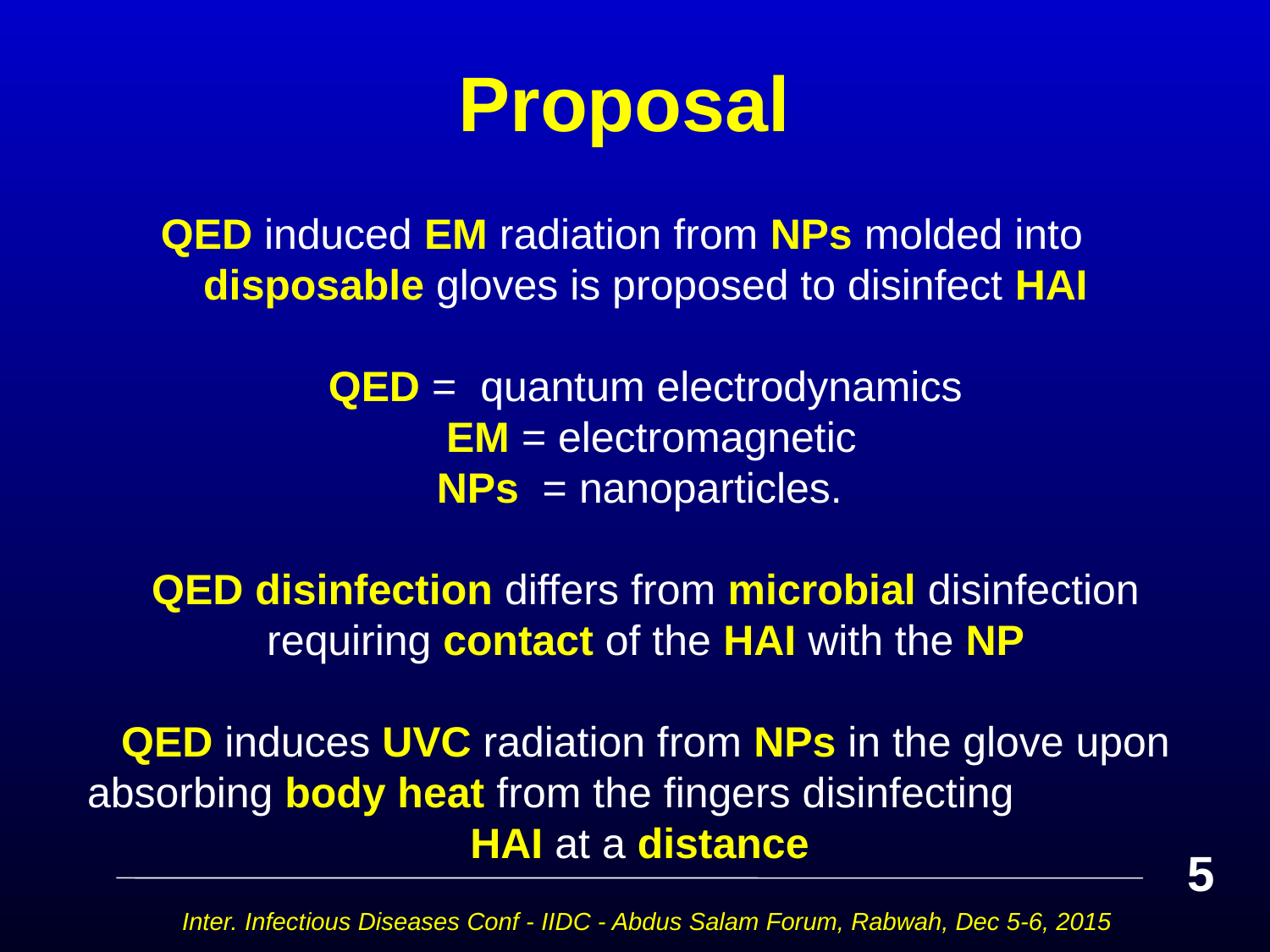

# Proposal
QED induced EM radiation from NPs molded into     disposable gloves is proposed to disinfect HAI

QED =  quantum electrodynamics
 EM = electromagnetic
NPs  = nanoparticles.

QED disinfection differs from microbial disinfection requiring contact of the HAI with the NP

QED induces UVC radiation from NPs in the glove upon absorbing body heat from the fingers disinfecting                 HAI at a distance
5
Inter. Infectious Diseases Conf - IIDC - Abdus Salam Forum, Rabwah, Dec 5-6, 2015